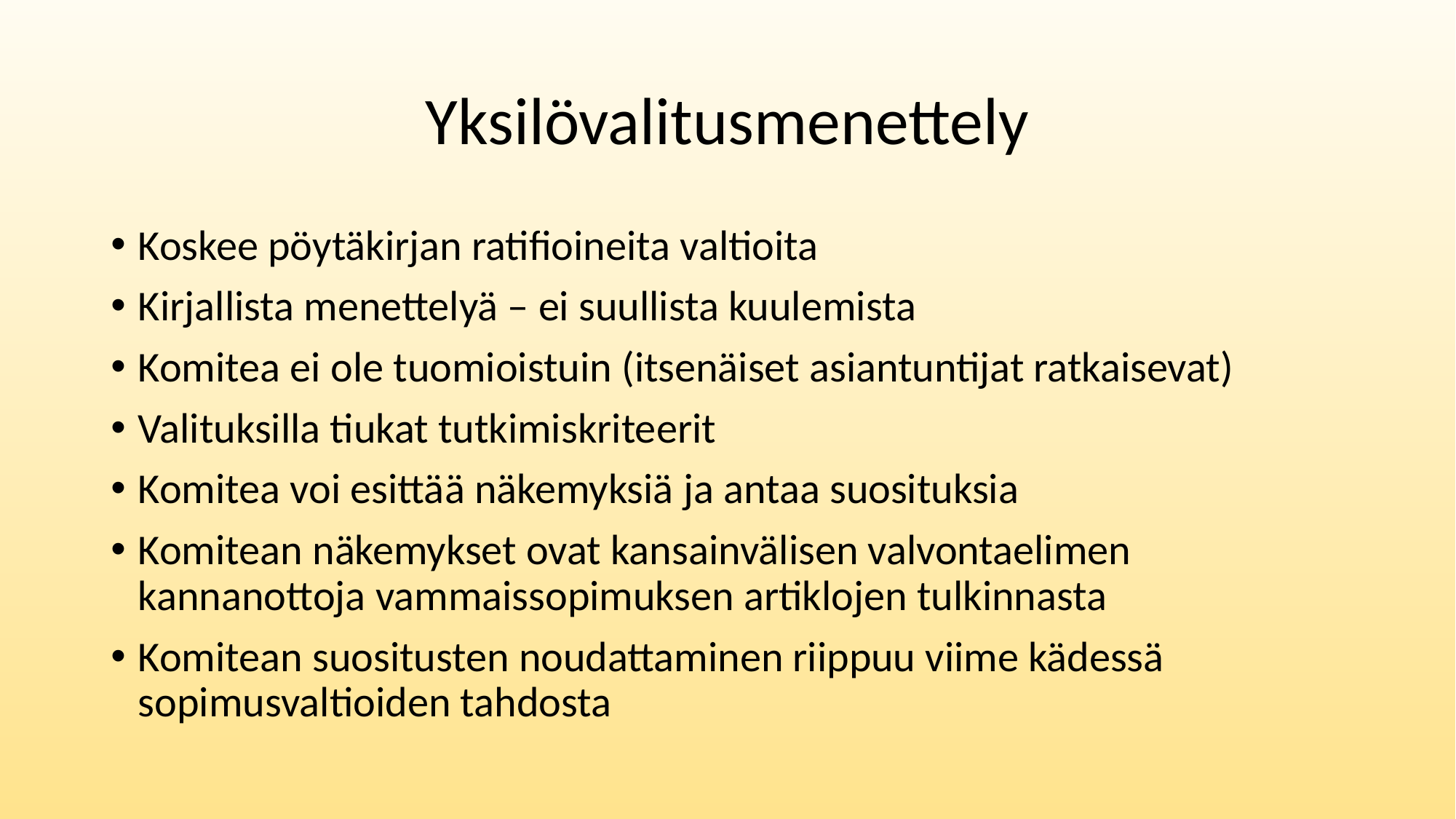

# Yksilövalitusmenettely
Koskee pöytäkirjan ratifioineita valtioita
Kirjallista menettelyä – ei suullista kuulemista
Komitea ei ole tuomioistuin (itsenäiset asiantuntijat ratkaisevat)
Valituksilla tiukat tutkimiskriteerit
Komitea voi esittää näkemyksiä ja antaa suosituksia
Komitean näkemykset ovat kansainvälisen valvontaelimen kannanottoja vammaissopimuksen artiklojen tulkinnasta
Komitean suositusten noudattaminen riippuu viime kädessä sopimusvaltioiden tahdosta